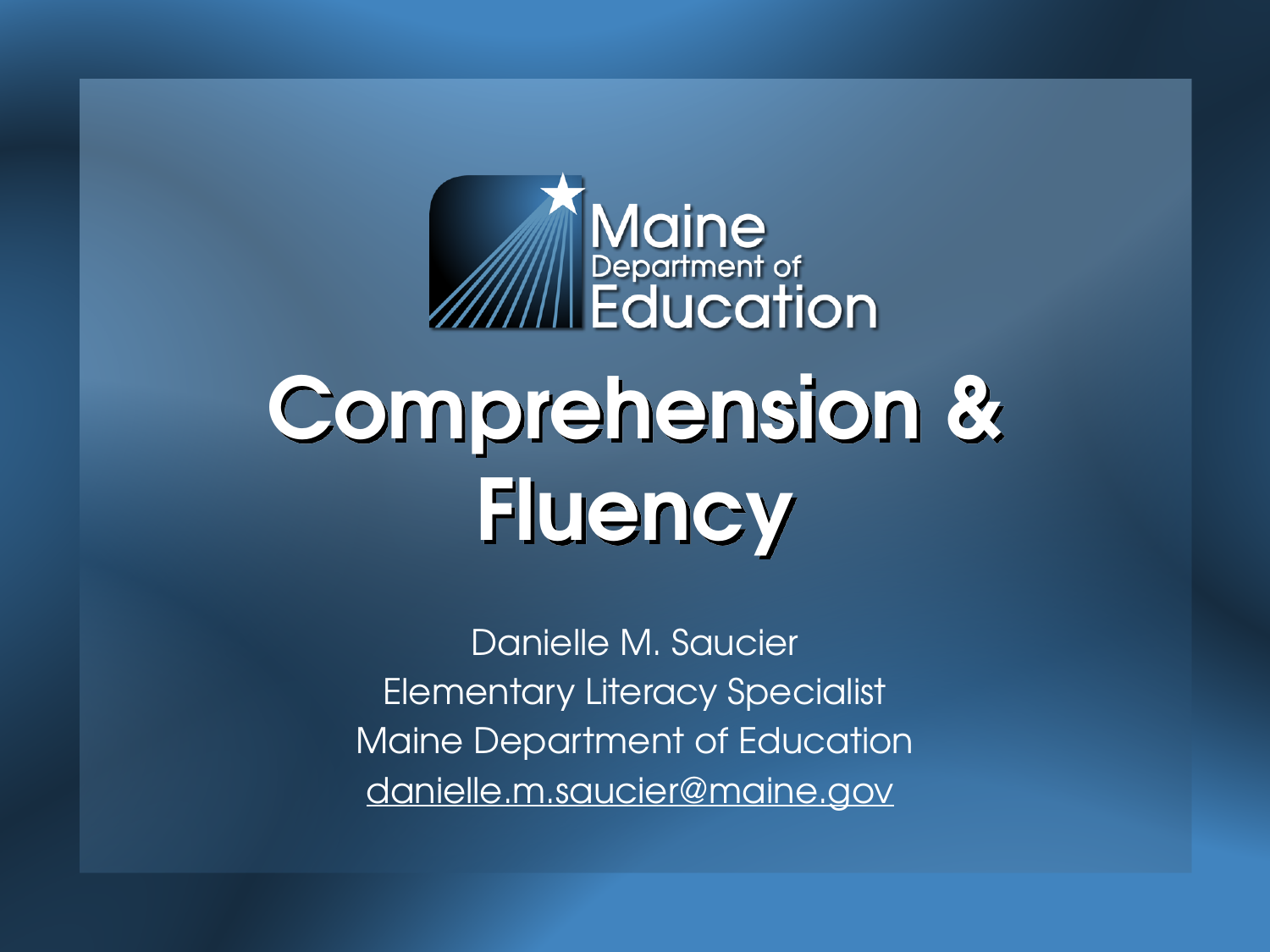

# Comprehension & Fluency
Danielle M. Saucier
Elementary Literacy Specialist
Maine Department of Education
danielle.m.saucier@maine.gov